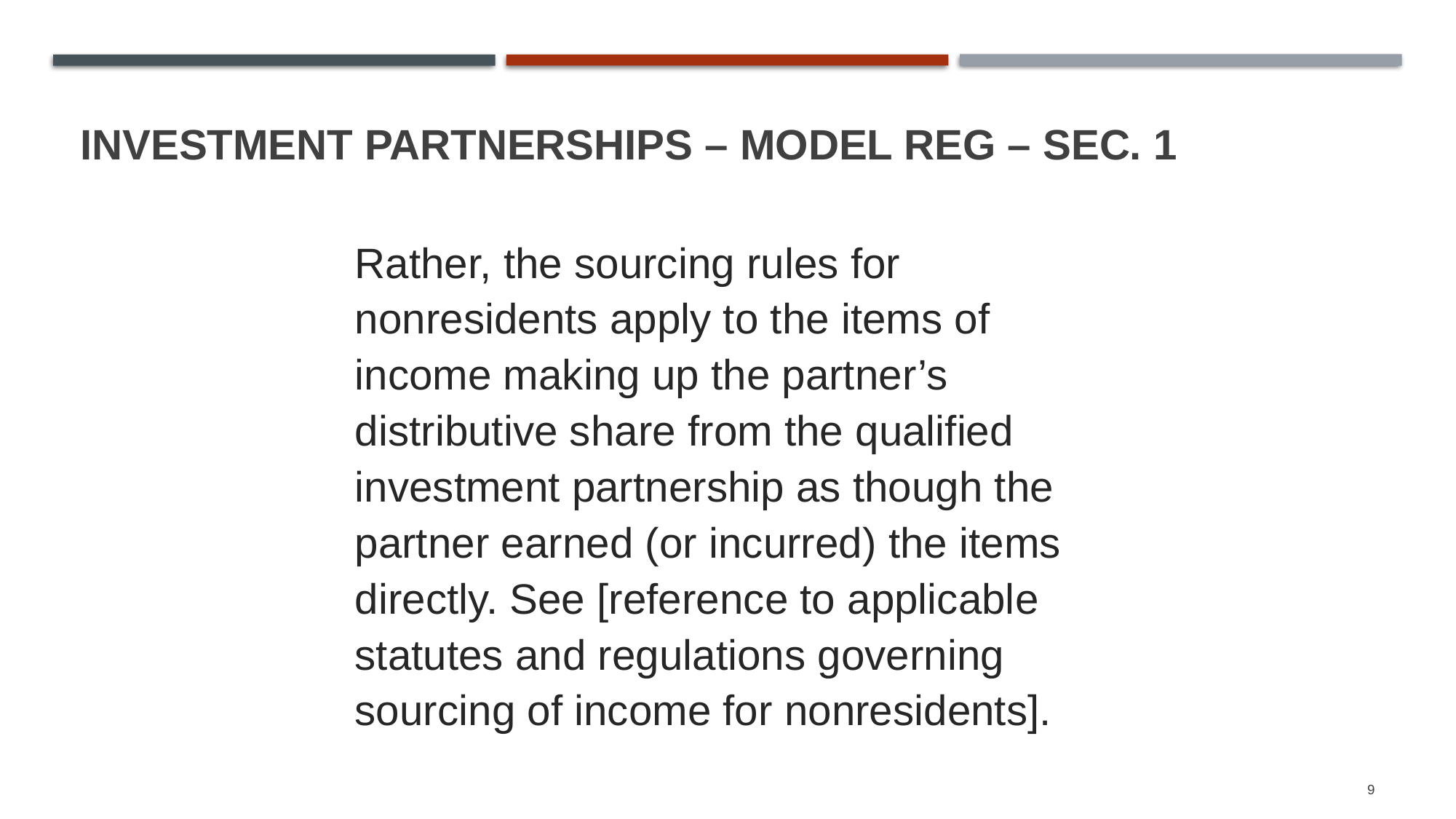

# Investment Partnerships – Model Reg – Sec. 1
Rather, the sourcing rules for nonresidents apply to the items of income making up the partner’s distributive share from the qualified investment partnership as though the partner earned (or incurred) the items directly. See [reference to applicable statutes and regulations governing sourcing of income for nonresidents].
9